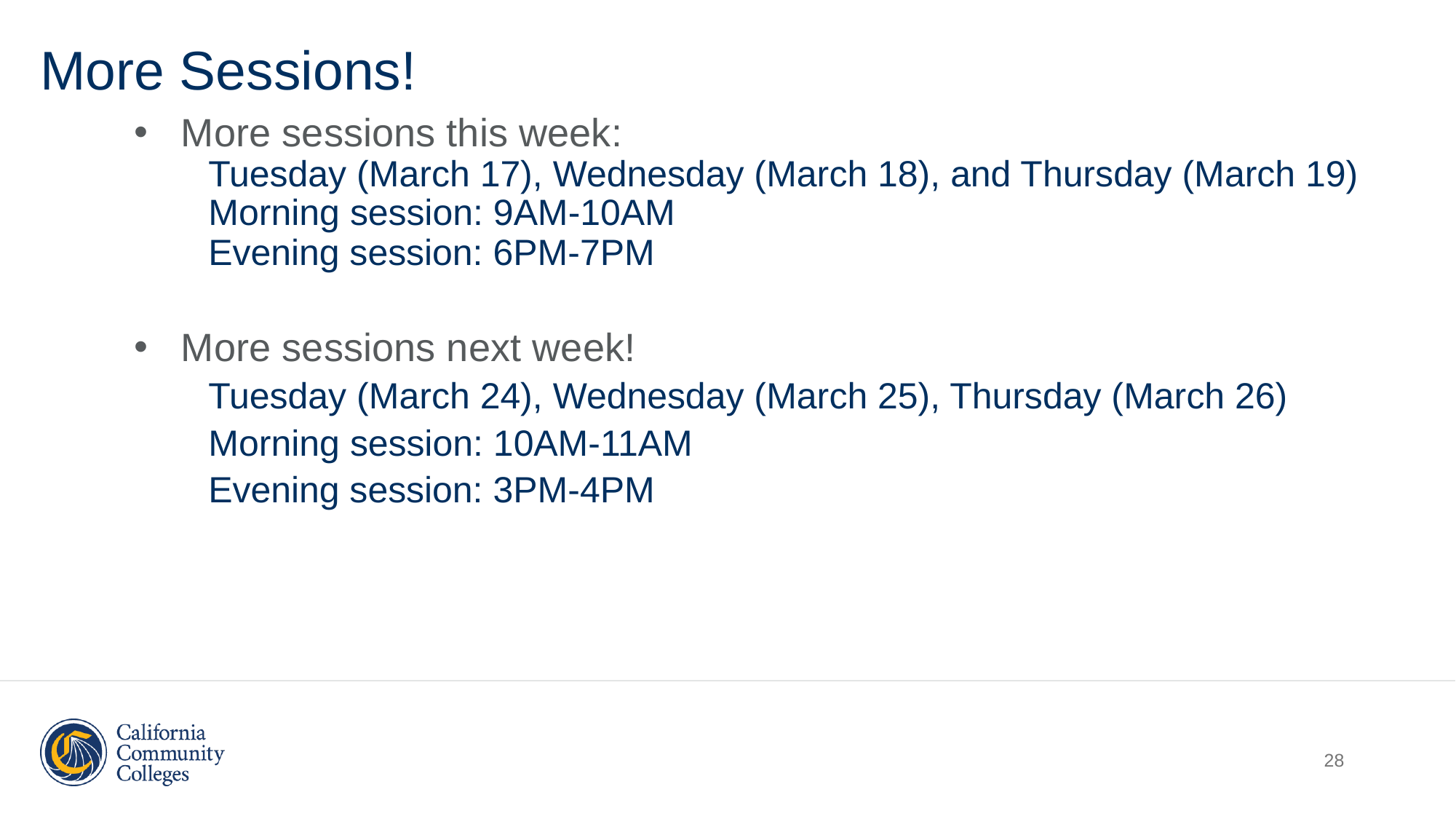

# More Sessions!
More sessions this week:
Tuesday (March 17), Wednesday (March 18), and Thursday (March 19)
Morning session: 9AM-10AM
Evening session: 6PM-7PM
More sessions next week!
Tuesday (March 24), Wednesday (March 25), Thursday (March 26)
Morning session: 10AM-11AM
Evening session: 3PM-4PM

28